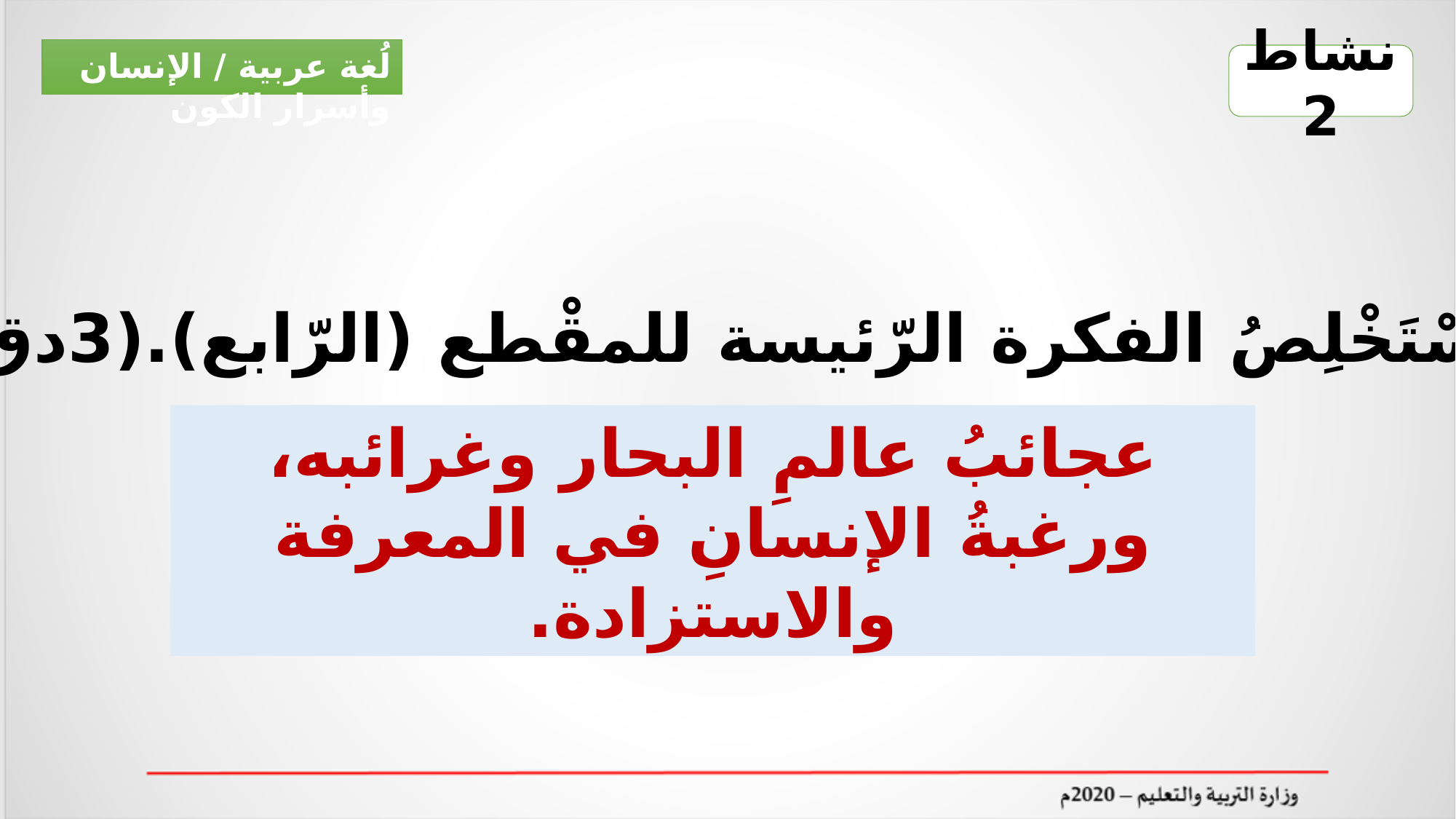

لُغة عربية / الإنسان وأسرار الكون
نشاط 2
أَسْتَخْلِصُ الفكرة الرّئيسة للمقْطع (الرّابع).(3دق)
عجائبُ عالمِ البحار وغرائبه، ورغبةُ الإنسانِ في المعرفة والاستزادة.